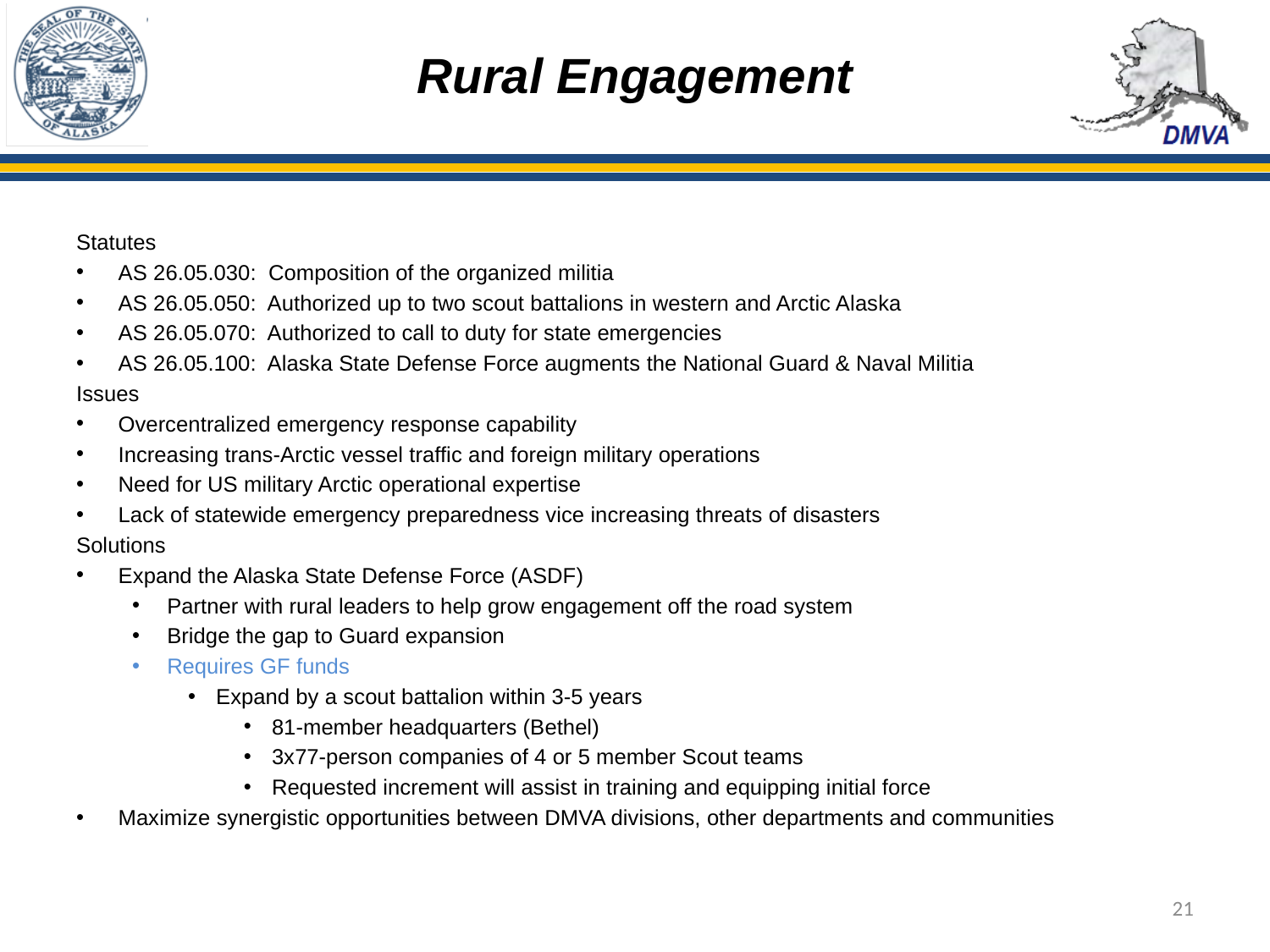

# Rural Engagement
Statutes
AS 26.05.030:  Composition of the organized militia
AS 26.05.050:  Authorized up to two scout battalions in western and Arctic Alaska
AS 26.05.070:  Authorized to call to duty for state emergencies
AS 26.05.100:  Alaska State Defense Force augments the National Guard & Naval Militia
Issues
Overcentralized emergency response capability
Increasing trans-Arctic vessel traffic and foreign military operations
Need for US military Arctic operational expertise
Lack of statewide emergency preparedness vice increasing threats of disasters
Solutions
Expand the Alaska State Defense Force (ASDF)
Partner with rural leaders to help grow engagement off the road system
Bridge the gap to Guard expansion
Requires GF funds
Expand by a scout battalion within 3-5 years
81-member headquarters (Bethel)
3x77-person companies of 4 or 5 member Scout teams
Requested increment will assist in training and equipping initial force
Maximize synergistic opportunities between DMVA divisions, other departments and communities
21